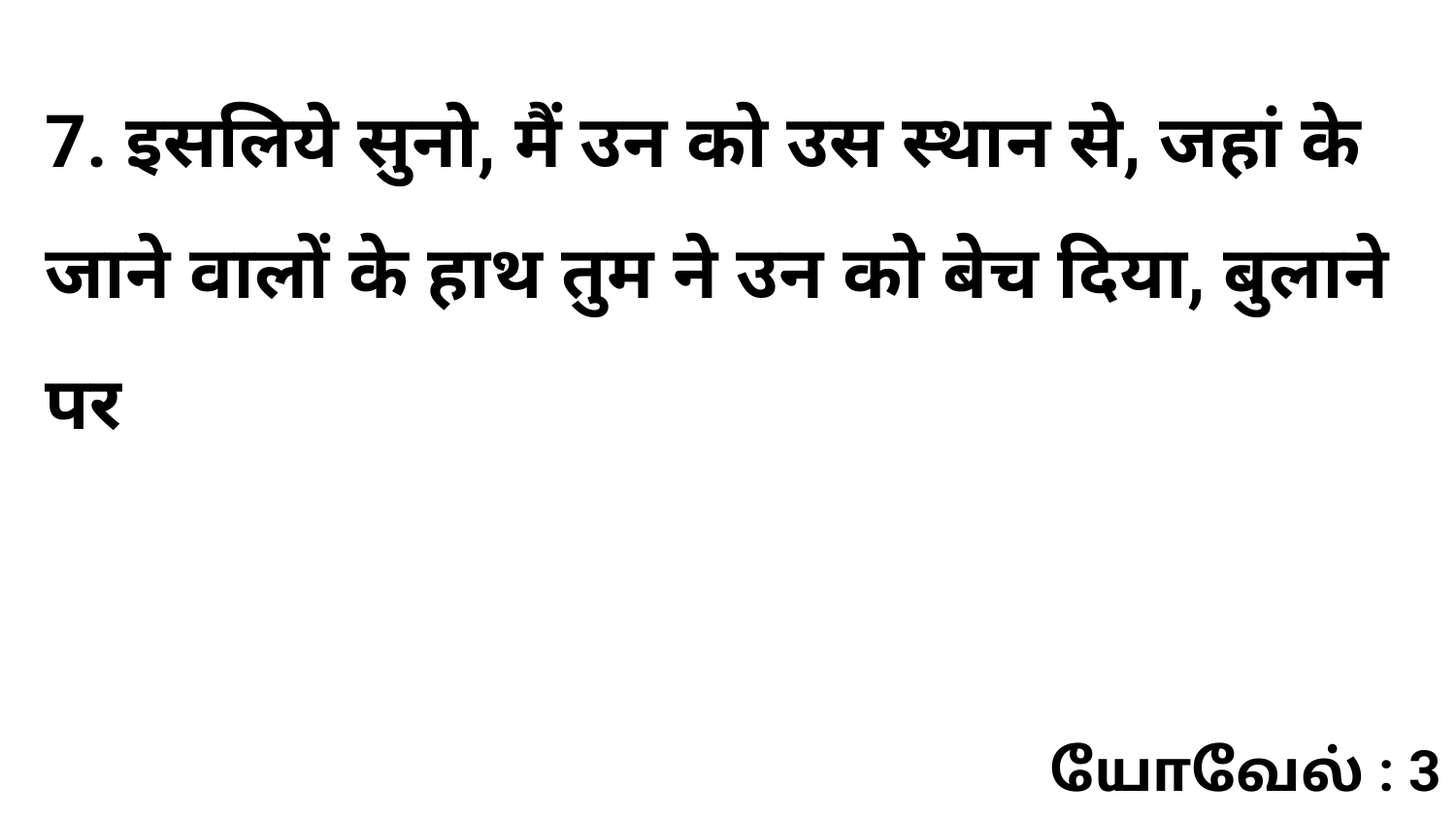

7. इसलिये सुनो, मैं उन को उस स्थान से, जहां के जाने वालों के हाथ तुम ने उन को बेच दिया, बुलाने पर
யோவேல் : 3